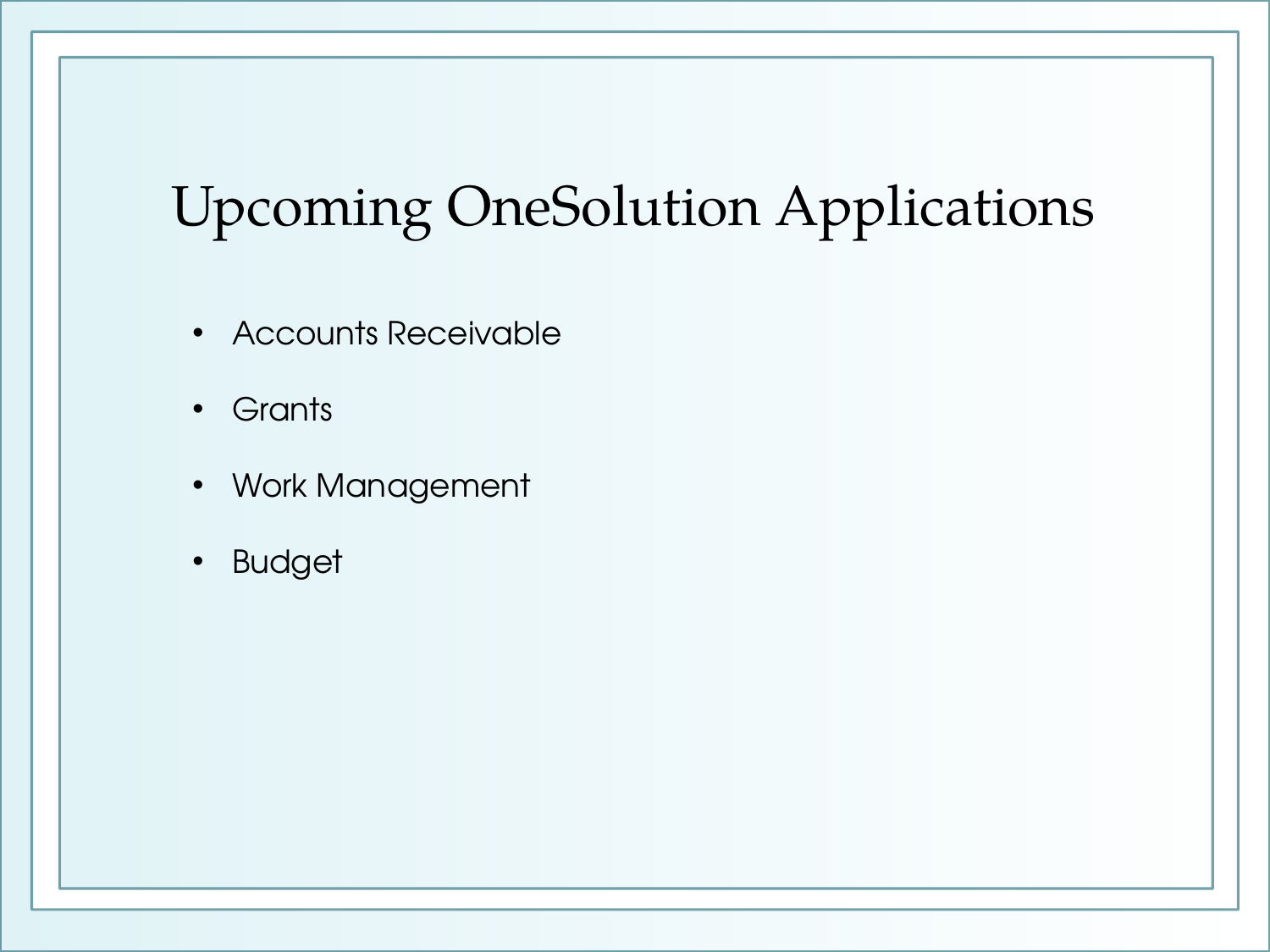

# Upcoming OneSolution Applications
Accounts Receivable

Grants

Work Management

Budget